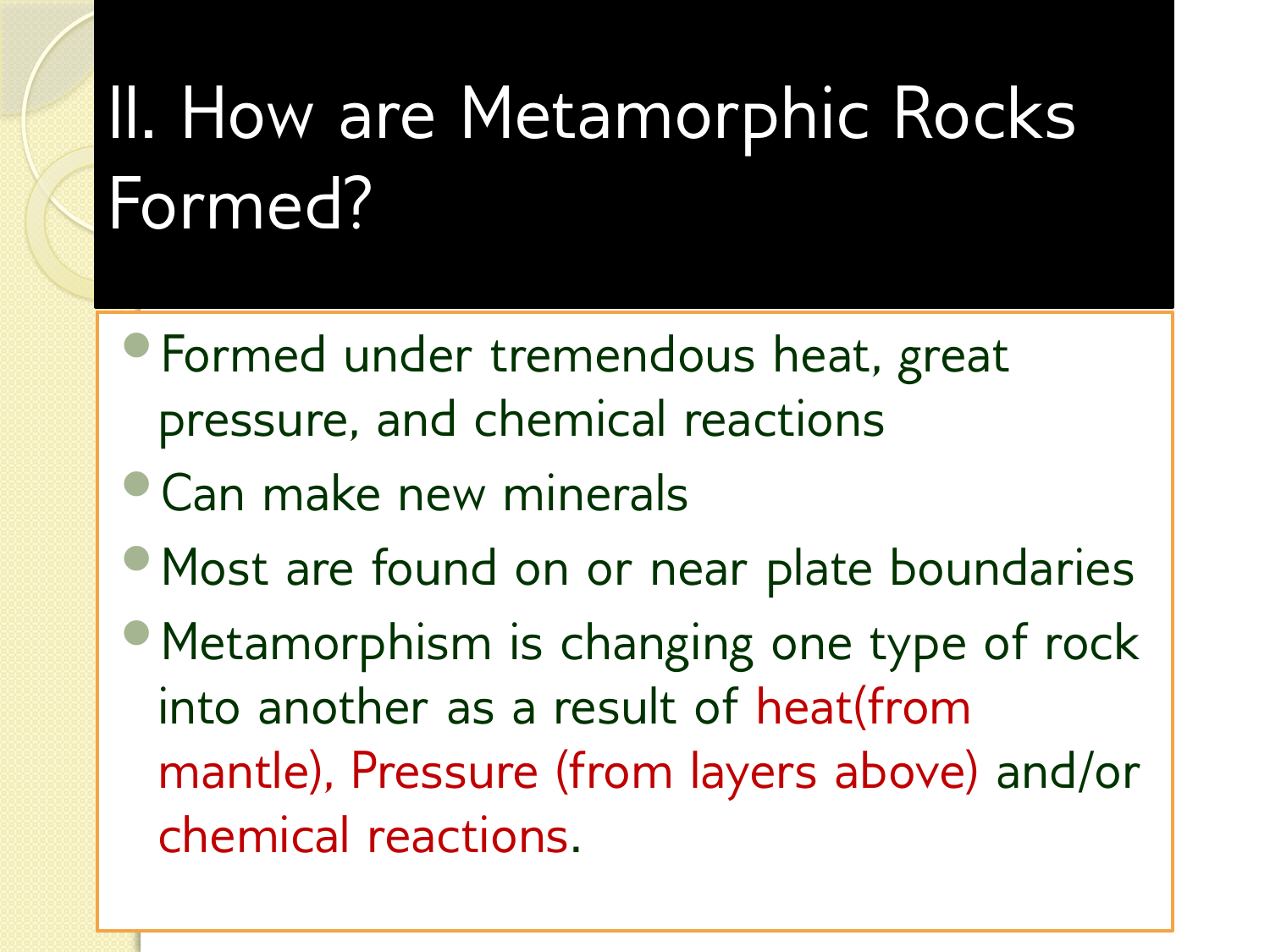

# II. How are Metamorphic Rocks Formed?
Formed under tremendous heat, great pressure, and chemical reactions
Can make new minerals
Most are found on or near plate boundaries
Metamorphism is changing one type of rock into another as a result of heat(from mantle), Pressure (from layers above) and/or chemical reactions.